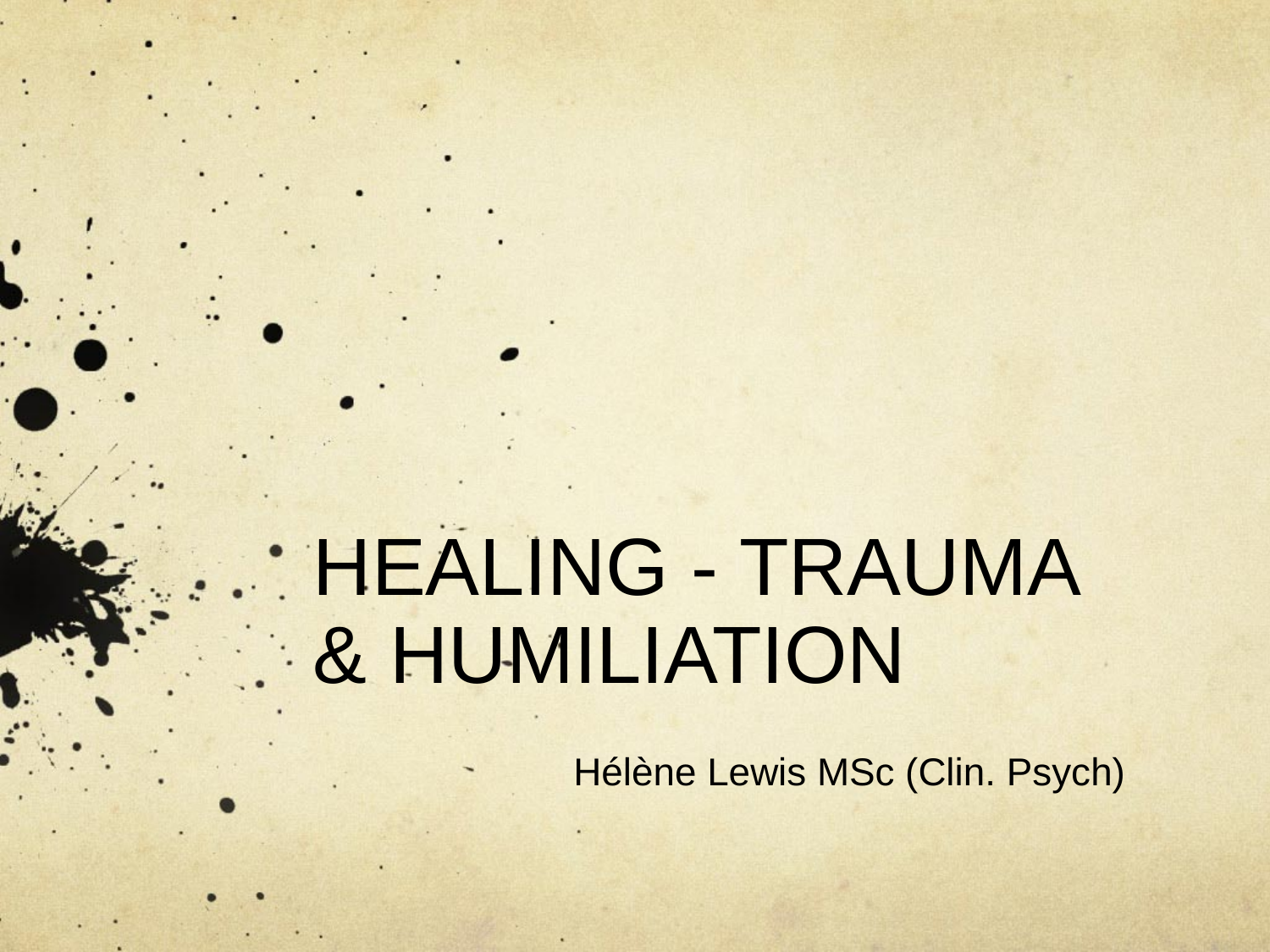

# HEALING - TRAUMA & HUMILIATION

		Hélène Lewis MSc (Clin. Psych)